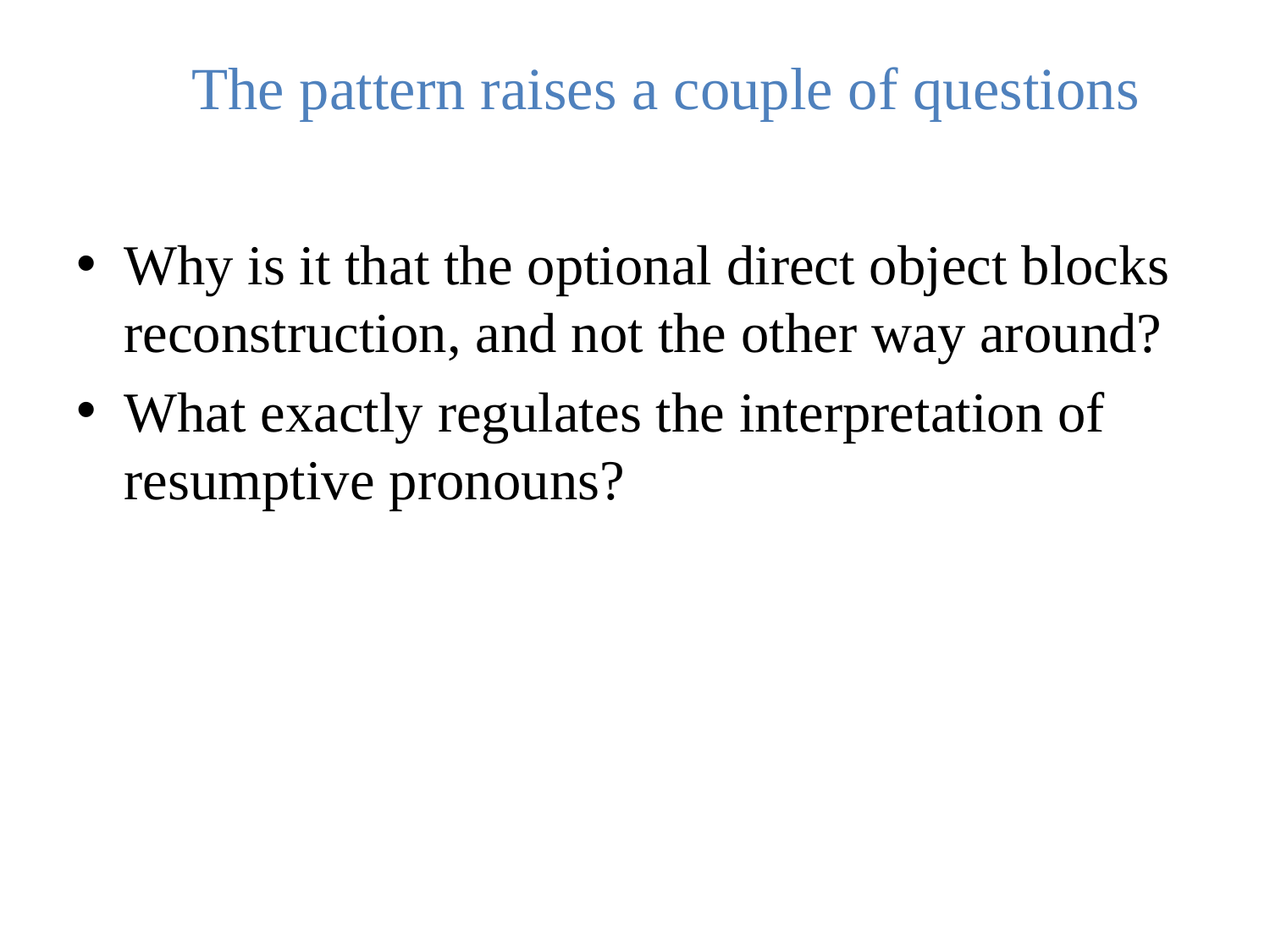

# The pattern raises a couple of questions
Why is it that the optional direct object blocks reconstruction, and not the other way around?
What exactly regulates the interpretation of resumptive pronouns?